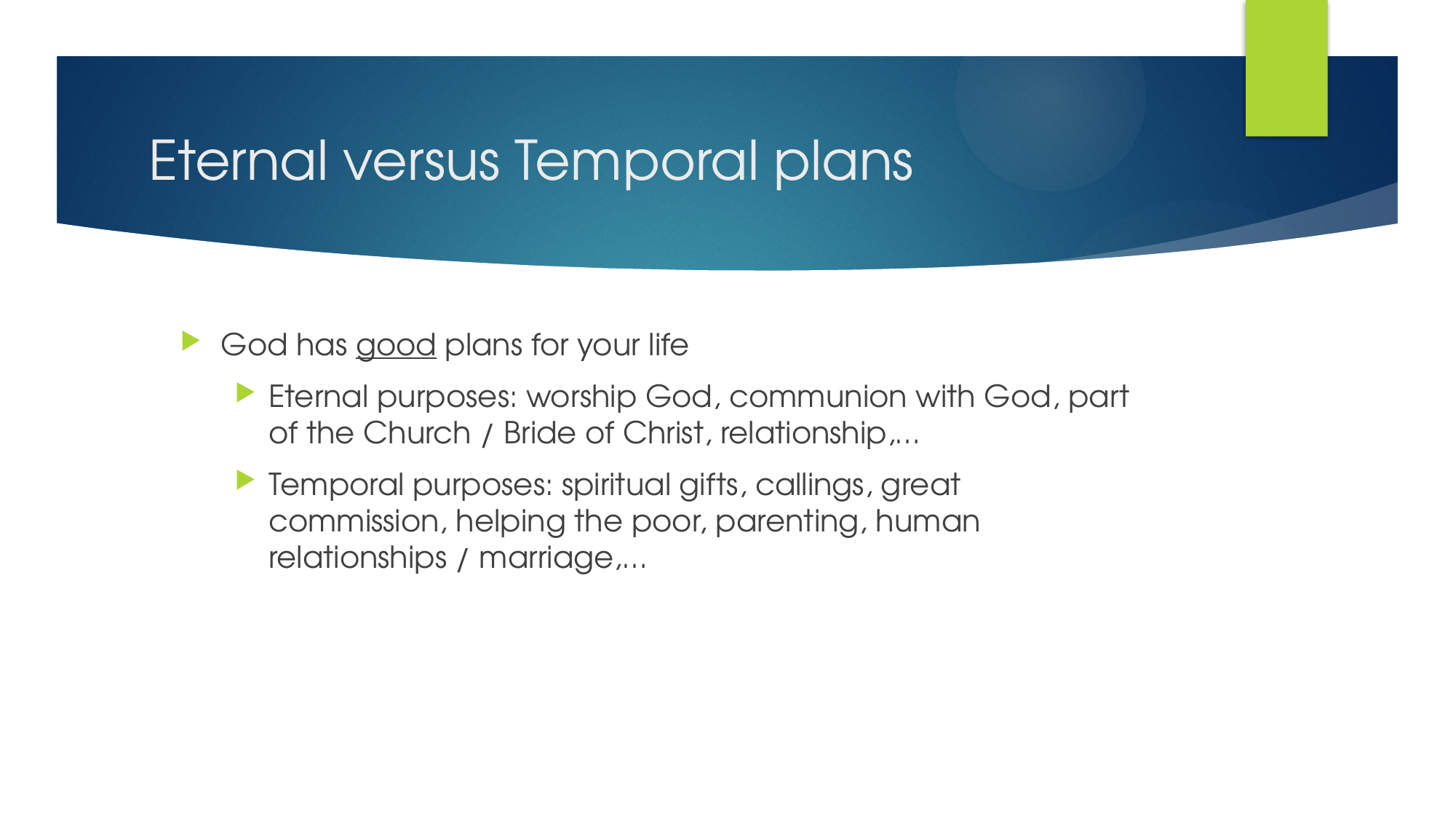

# Eternal versus Temporal plans
God has good plans for your life
Eternal purposes: worship God, communion with God, part of the Church / Bride of Christ, relationship,…
Temporal purposes: spiritual gifts, callings, great commission, helping the poor, parenting, human relationships / marriage,…